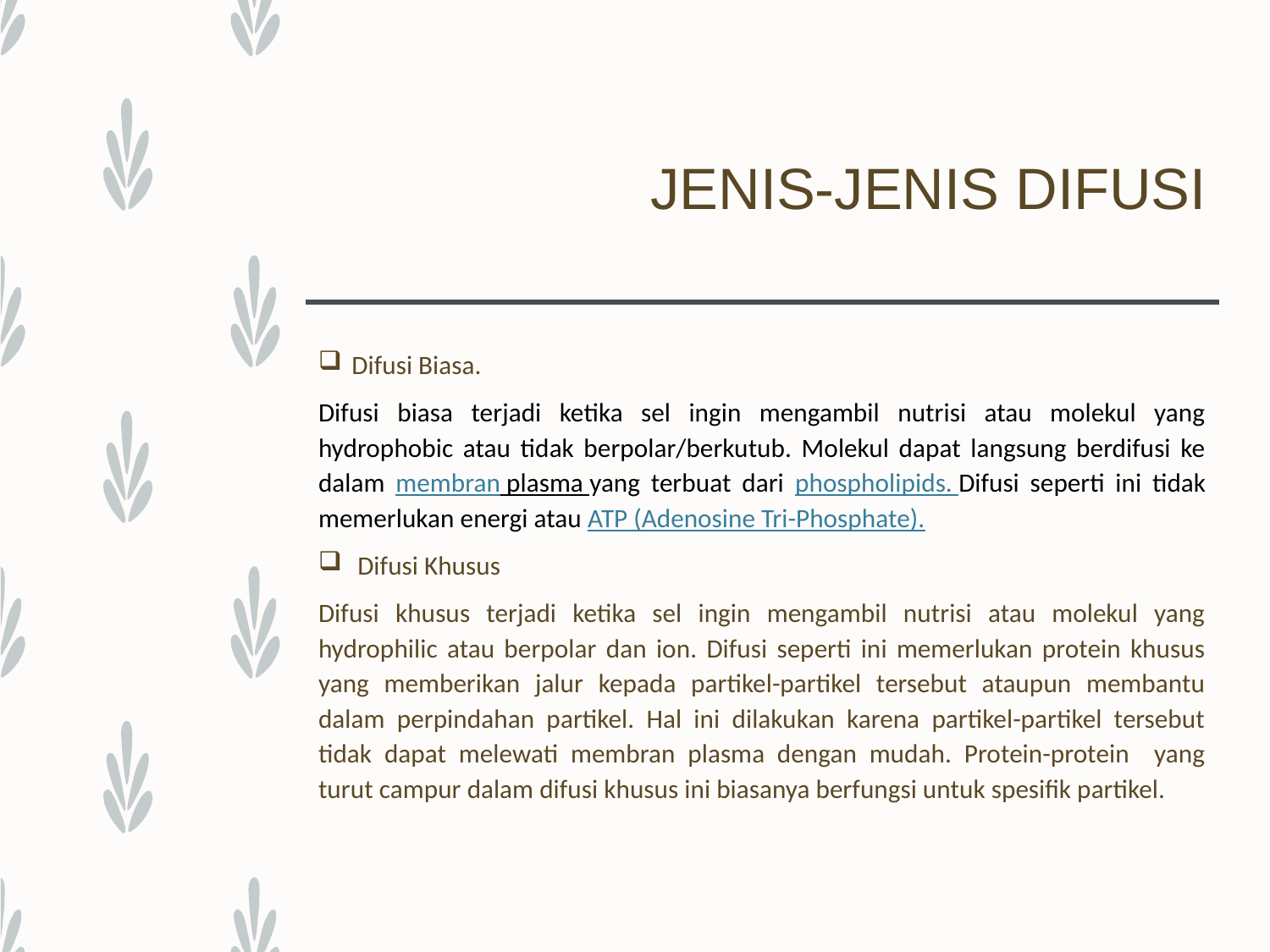

# JENIS-JENIS DIFUSI
Difusi Biasa.
Difusi biasa terjadi ketika sel ingin mengambil nutrisi atau molekul yang hydrophobic atau tidak berpolar/berkutub. Molekul dapat langsung berdifusi ke dalam membran plasma yang terbuat dari phospholipids. Difusi seperti ini tidak memerlukan energi atau ATP (Adenosine Tri-Phosphate).
 Difusi Khusus
Difusi khusus terjadi ketika sel ingin mengambil nutrisi atau molekul yang hydrophilic atau berpolar dan ion. Difusi seperti ini memerlukan protein khusus yang memberikan jalur kepada partikel-partikel tersebut ataupun membantu dalam perpindahan partikel. Hal ini dilakukan karena partikel-partikel tersebut tidak dapat melewati membran plasma dengan mudah. Protein-protein  yang turut campur dalam difusi khusus ini biasanya berfungsi untuk spesifik partikel.